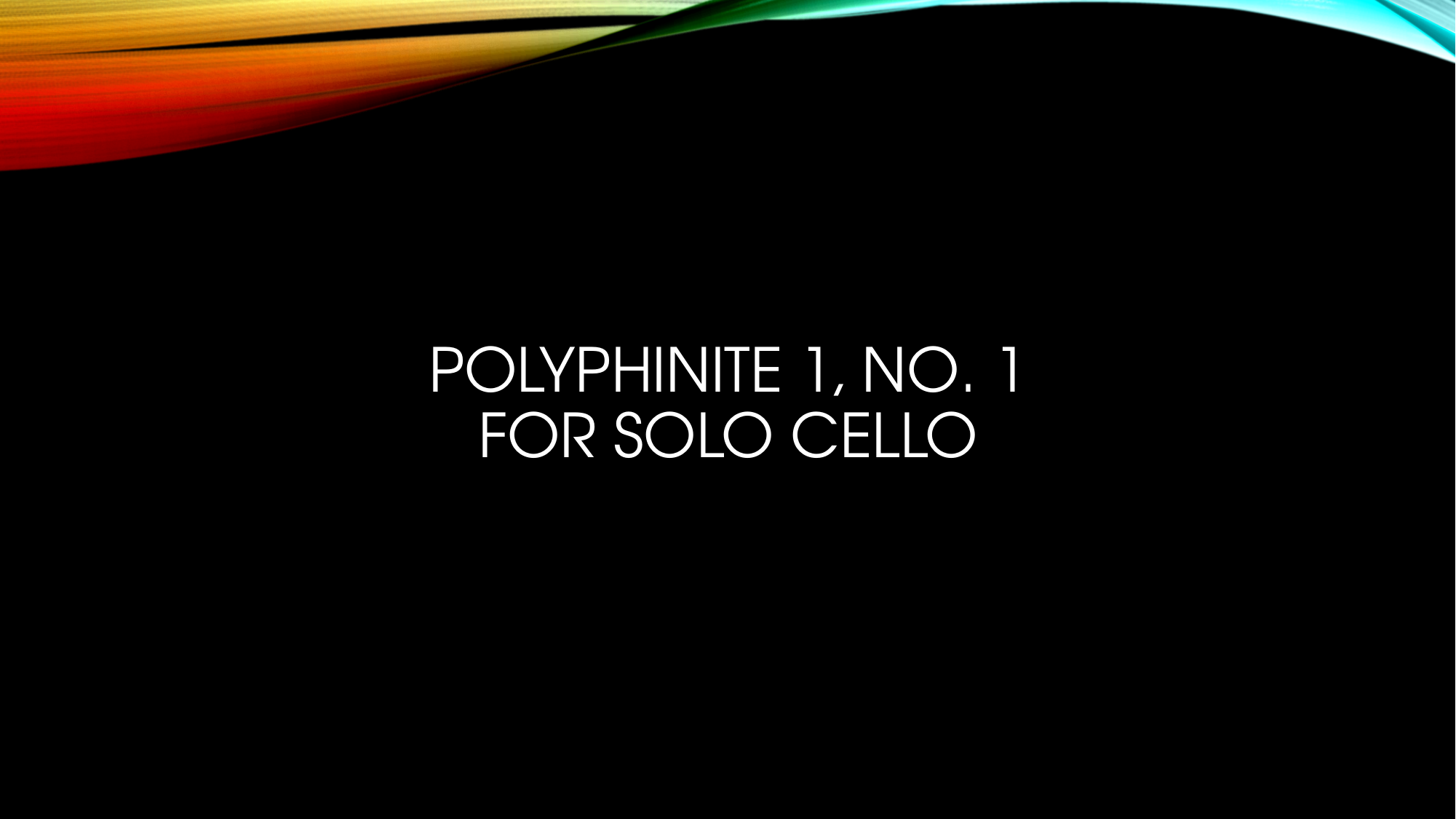

# Polyphinite 1, No. 1 For Solo Cello